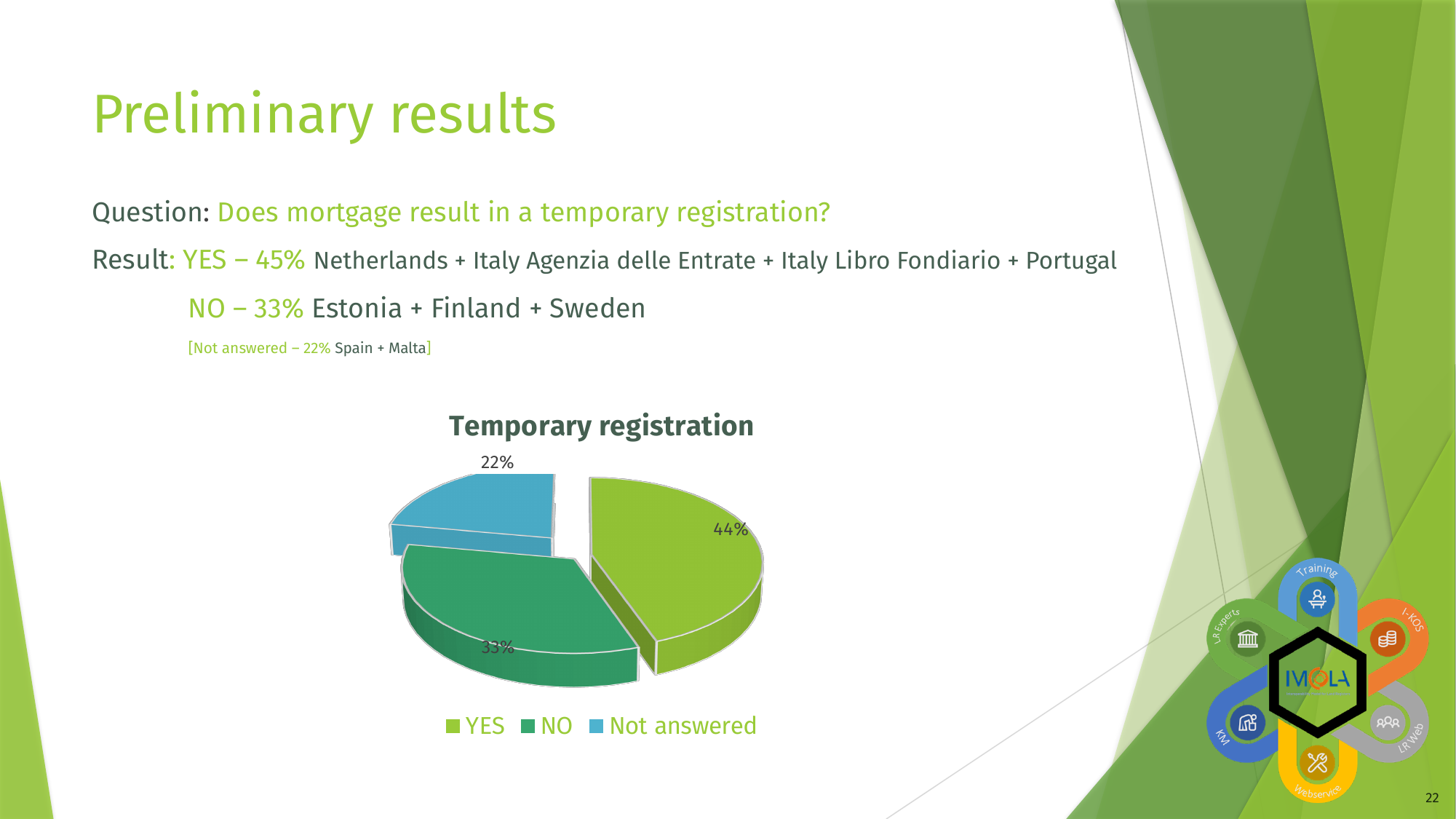

# Preliminary results
Question: Does mortgage result in a temporary registration?
Result: YES – 45% Netherlands + Italy Agenzia delle Entrate + Italy Libro Fondiario + Portugal
NO – 33% Estonia + Finland + Sweden
[Not answered – 22% Spain + Malta]

[unsupported chart]

22